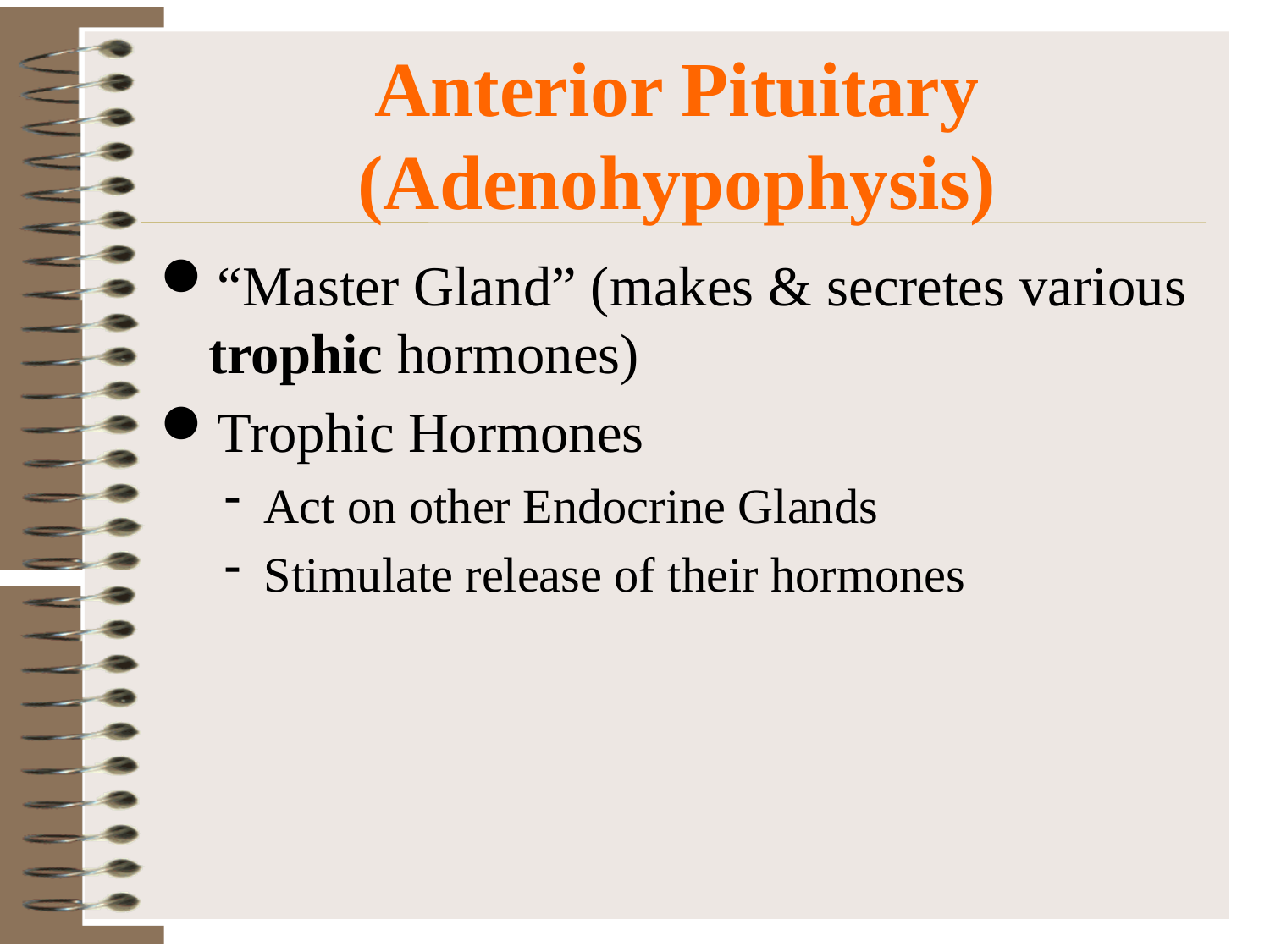

# Anterior Pituitary (Adenohypophysis)
“Master Gland” (makes & secretes various trophic hormones)
Trophic Hormones
Act on other Endocrine Glands
Stimulate release of their hormones